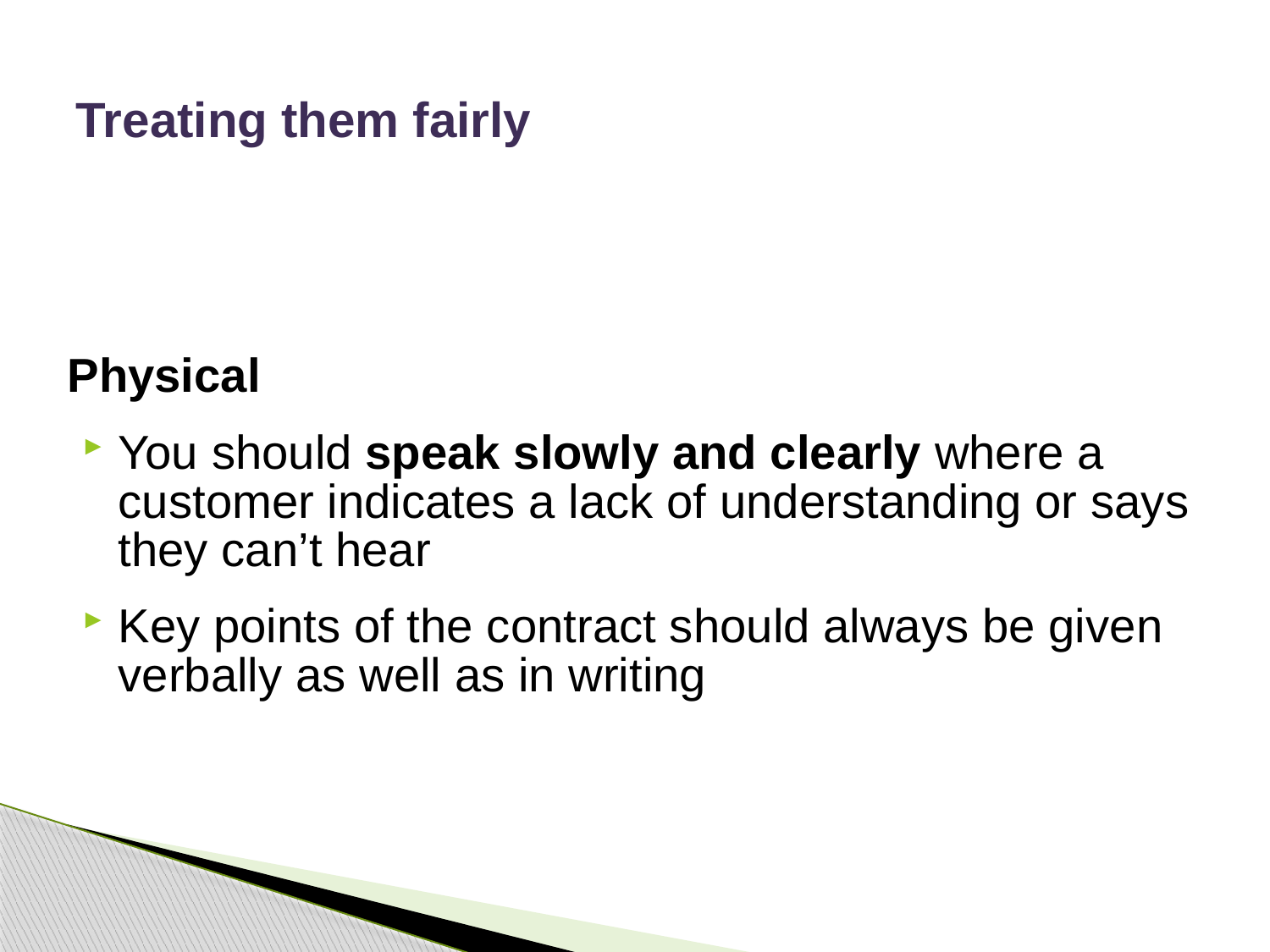

# Treating them fairly
Physical
You should speak slowly and clearly where a customer indicates a lack of understanding or says they can’t hear
Key points of the contract should always be given verbally as well as in writing